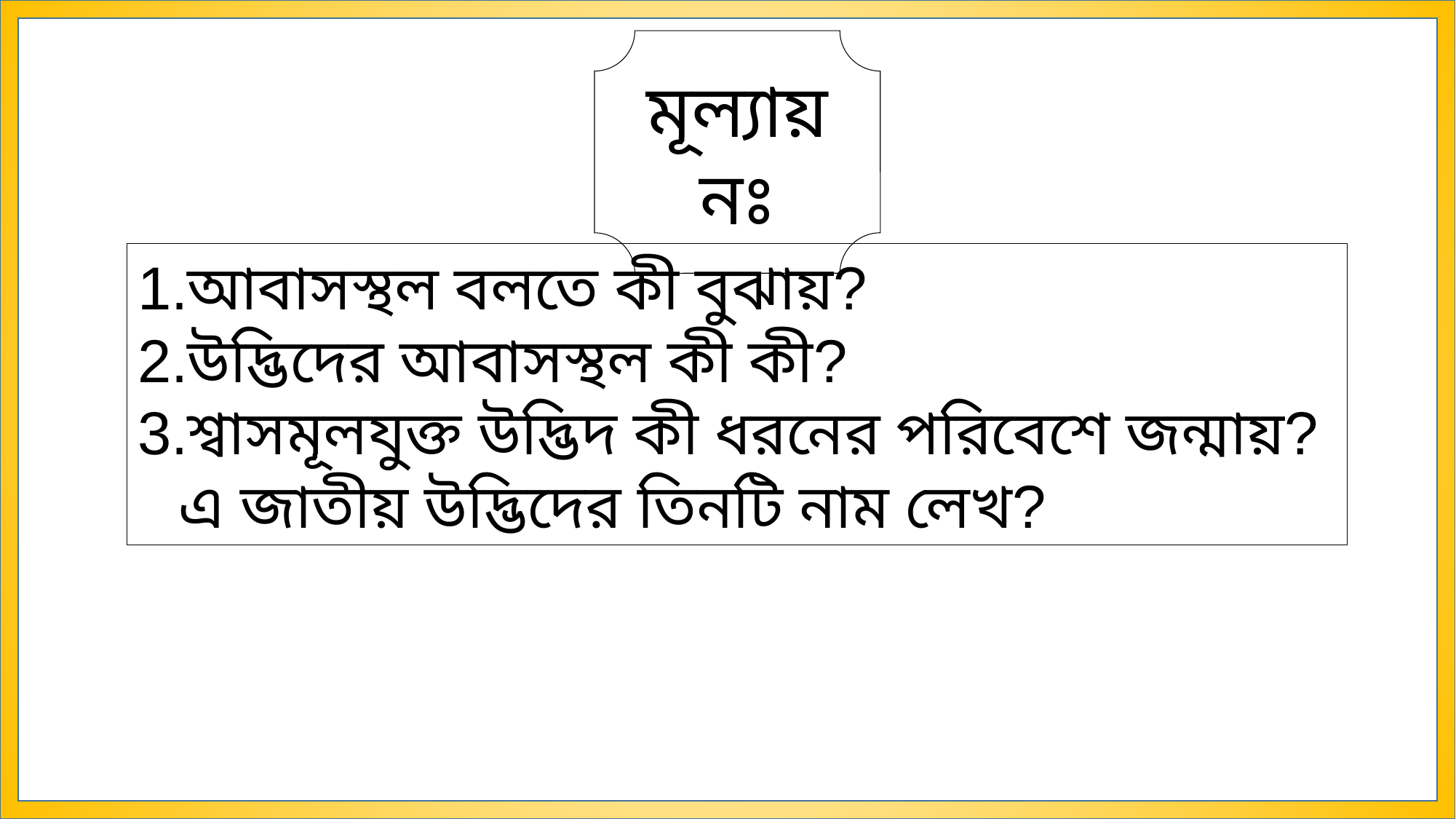

মূল্যায়নঃ
আবাসস্থল বলতে কী বুঝায়?
উদ্ভিদের আবাসস্থল কী কী?
শ্বাসমূলযুক্ত উদ্ভিদ কী ধরনের পরিবেশে জন্মায়? এ জাতীয় উদ্ভিদের তিনটি নাম লেখ?